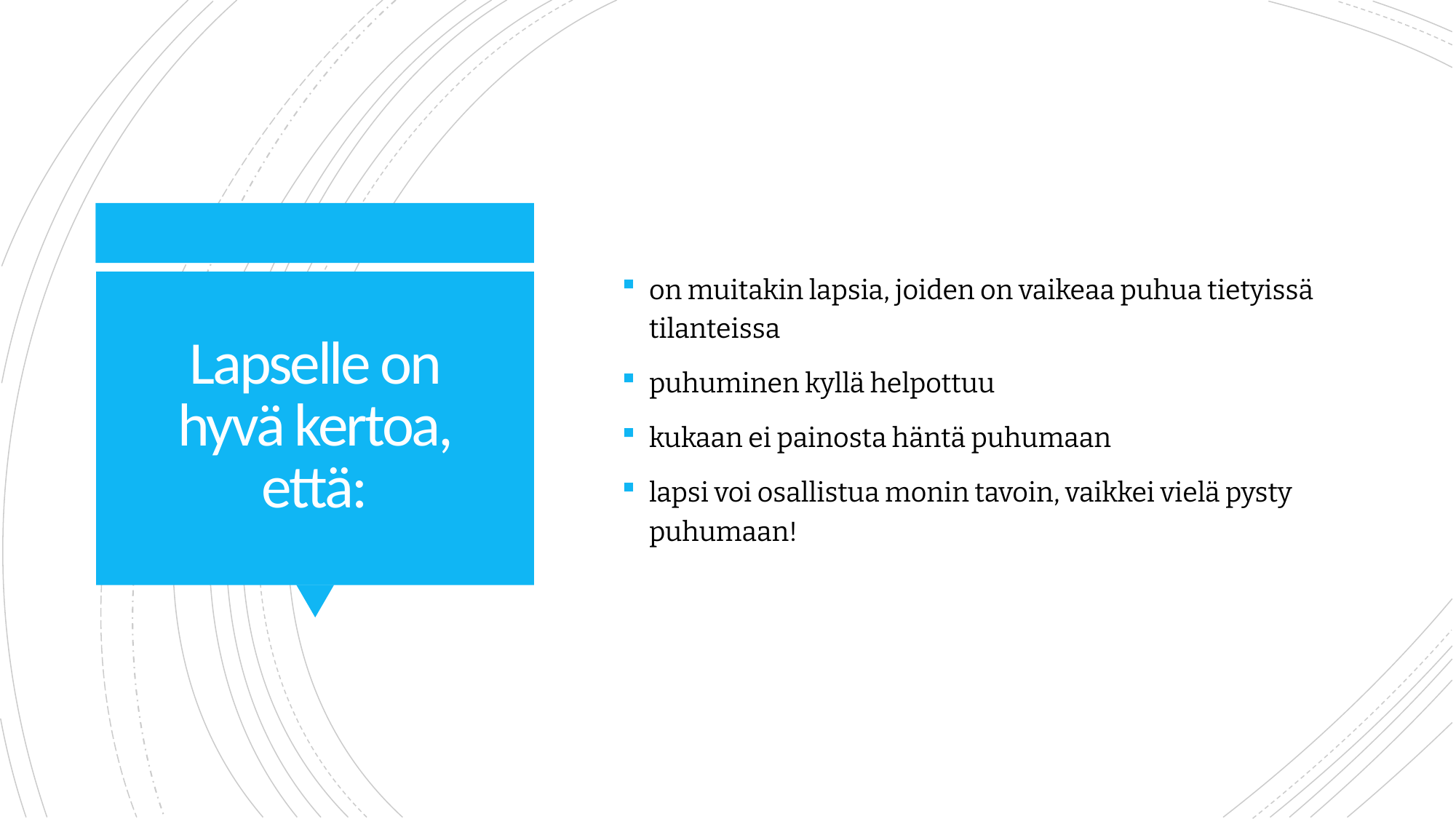

on muitakin lapsia, joiden on vaikeaa puhua tietyissä tilanteissa
puhuminen kyllä helpottuu
kukaan ei painosta häntä puhumaan
lapsi voi osallistua monin tavoin, vaikkei vielä pysty puhumaan!

# Lapselle on hyvä kertoa, että: